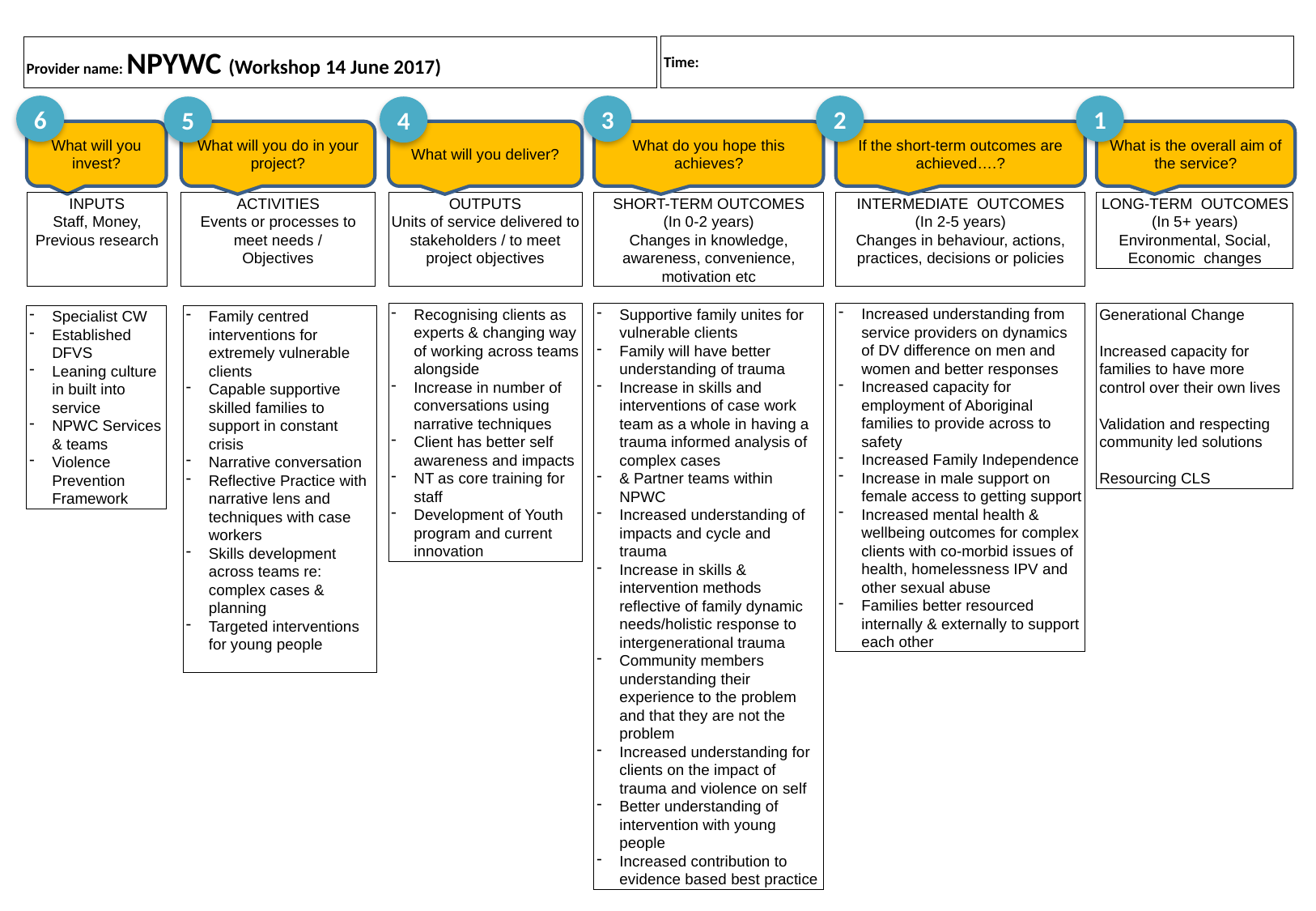

Time:
# Provider name: NPYWC (Workshop 14 June 2017)
6
3
2
1
5
4
What will you invest?
What will you do in your project?
What will you deliver?
What do you hope this achieves?
If the short-term outcomes are achieved….?
What is the overall aim of the service?
INPUTS
Staff, Money, Previous research

ACTIVITIES
Events or processes to meet needs /
Objectives

OUTPUTS
Units of service delivered to stakeholders / to meet project objectives

SHORT-TERM OUTCOMES
(In 0-2 years)
Changes in knowledge, awareness, convenience, motivation etc
INTERMEDIATE  OUTCOMES
(In 2-5 years)
Changes in behaviour, actions, practices, decisions or policies

LONG-TERM  OUTCOMES
(In 5+ years)
Environmental, Social, Economic  changes
Increased understanding from service providers on dynamics of DV difference on men and women and better responses
Increased capacity for employment of Aboriginal families to provide across to safety
Increased Family Independence
Increase in male support on female access to getting support
Increased mental health & wellbeing outcomes for complex clients with co-morbid issues of health, homelessness IPV and other sexual abuse
Families better resourced internally & externally to support each other
Recognising clients as experts & changing way of working across teams alongside
Increase in number of conversations using narrative techniques
Client has better self awareness and impacts
NT as core training for staff
Development of Youth program and current innovation
Supportive family unites for vulnerable clients
Family will have better understanding of trauma
Increase in skills and interventions of case work team as a whole in having a trauma informed analysis of complex cases
& Partner teams within NPWC
Increased understanding of impacts and cycle and trauma
Increase in skills & intervention methods reflective of family dynamic needs/holistic response to intergenerational trauma
Community members understanding their experience to the problem and that they are not the problem
Increased understanding for clients on the impact of trauma and violence on self
Better understanding of intervention with young people
Increased contribution to evidence based best practice
Generational Change

Increased capacity for families to have more control over their own lives

Validation and respecting community led solutions

Resourcing CLS
Specialist CW
Established DFVS
Leaning culture in built into service
NPWC Services & teams
Violence Prevention Framework
Family centred interventions for extremely vulnerable clients
Capable supportive skilled families to support in constant crisis
Narrative conversation
Reflective Practice with narrative lens and techniques with case workers
Skills development across teams re: complex cases & planning
Targeted interventions for young people